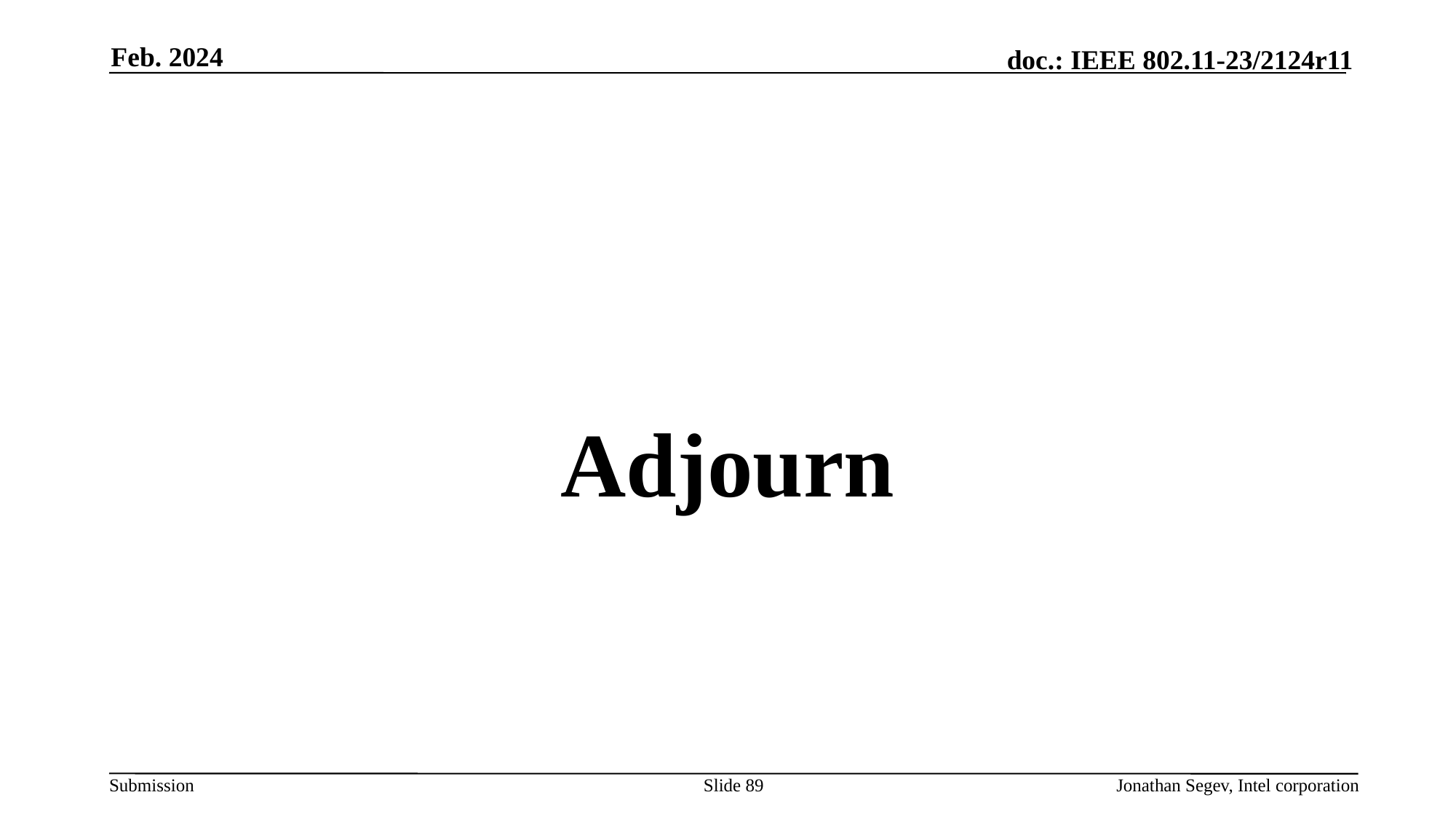

Feb. 2024
#

Adjourn
Slide 89
Jonathan Segev, Intel corporation